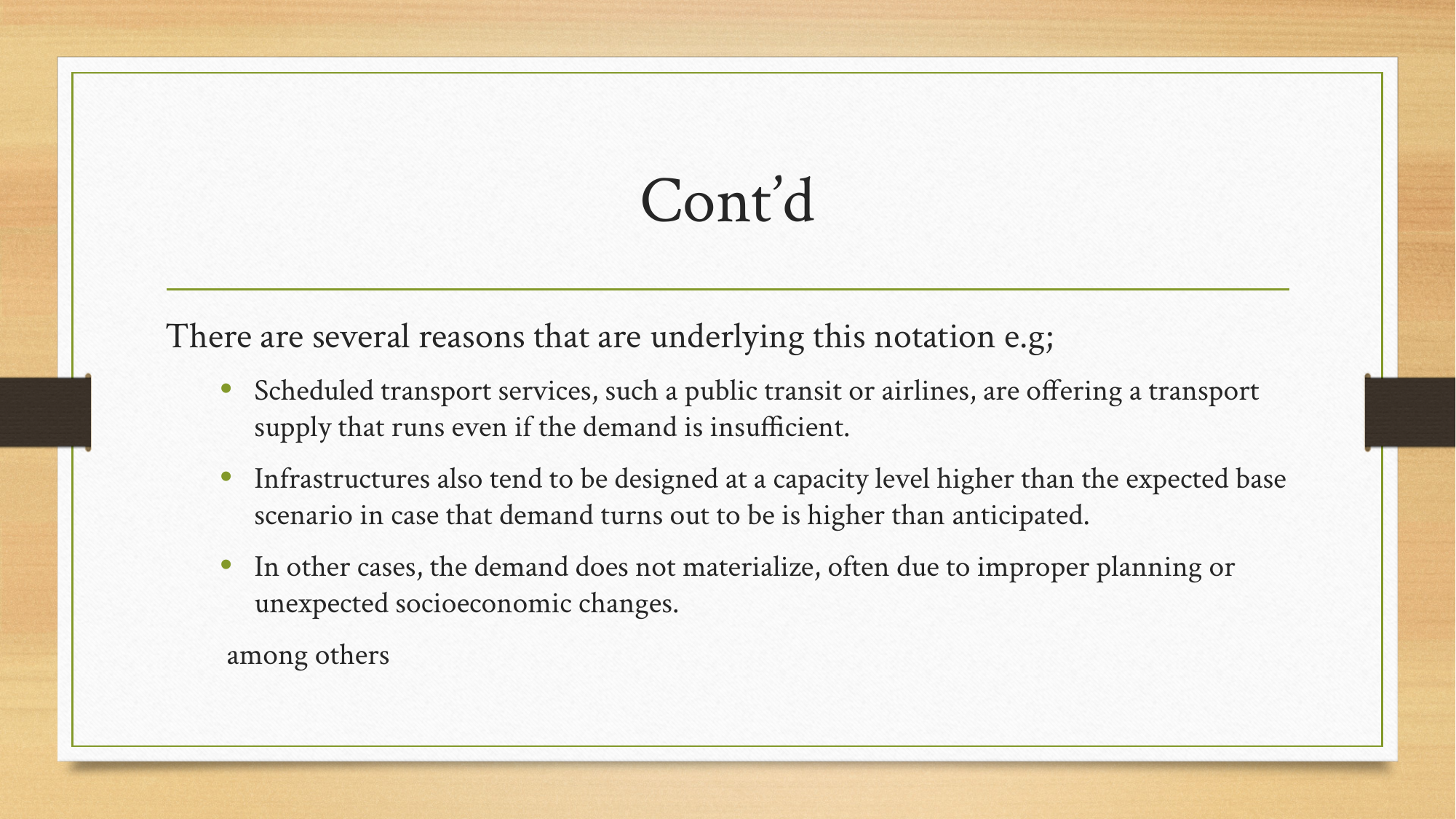

# Cont’d
There are several reasons that are underlying this notation e.g;
Scheduled transport services, such a public transit or airlines, are offering a transport supply that runs even if the demand is insufficient.
Infrastructures also tend to be designed at a capacity level higher than the expected base scenario in case that demand turns out to be is higher than anticipated.
In other cases, the demand does not materialize, often due to improper planning or unexpected socioeconomic changes.
 among others